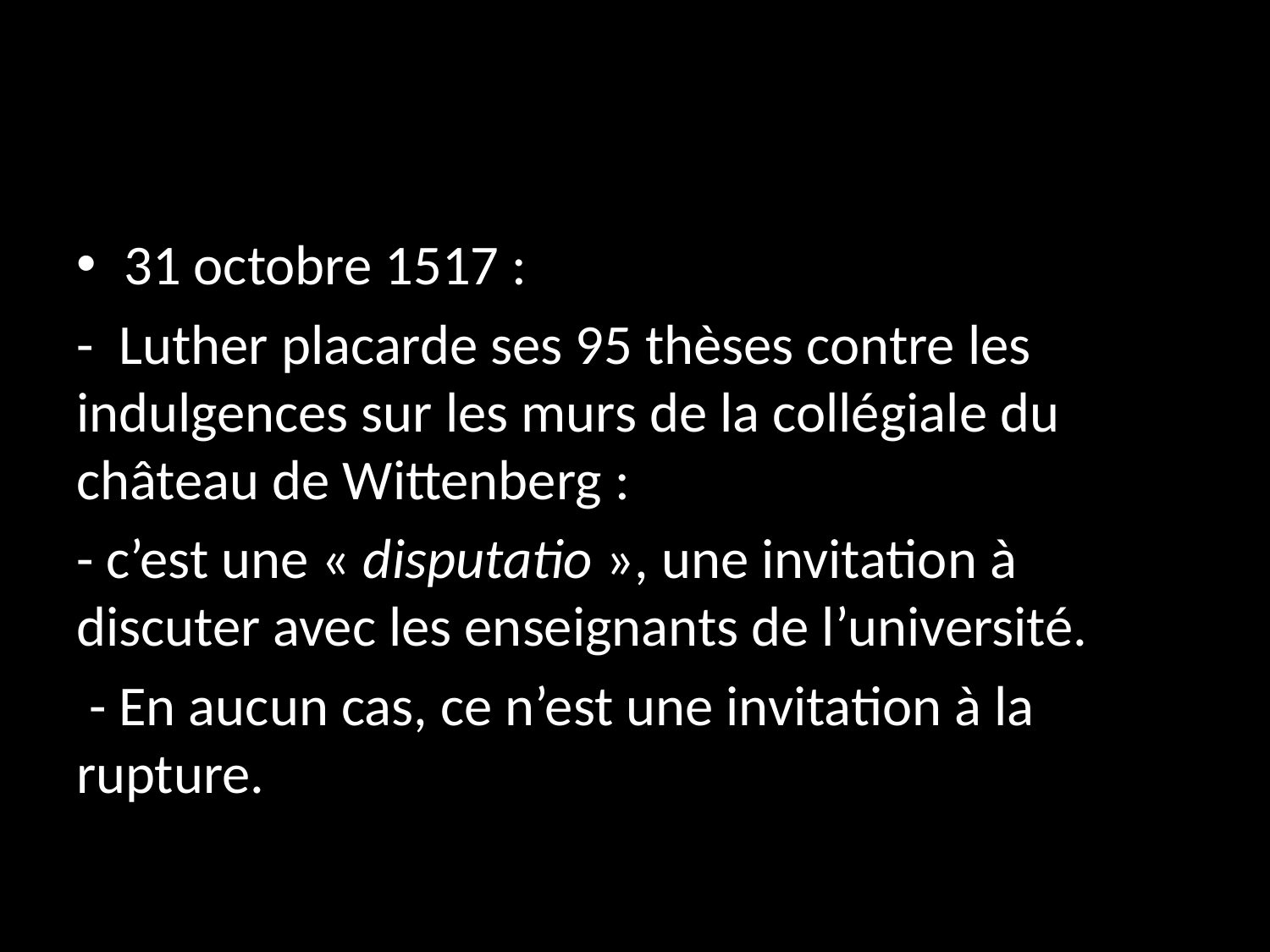

#
31 octobre 1517 :
-  Luther placarde ses 95 thèses contre les indulgences sur les murs de la collégiale du château de Wittenberg :
- c’est une « disputatio », une invitation à discuter avec les enseignants de l’université.
 - En aucun cas, ce n’est une invitation à la rupture.